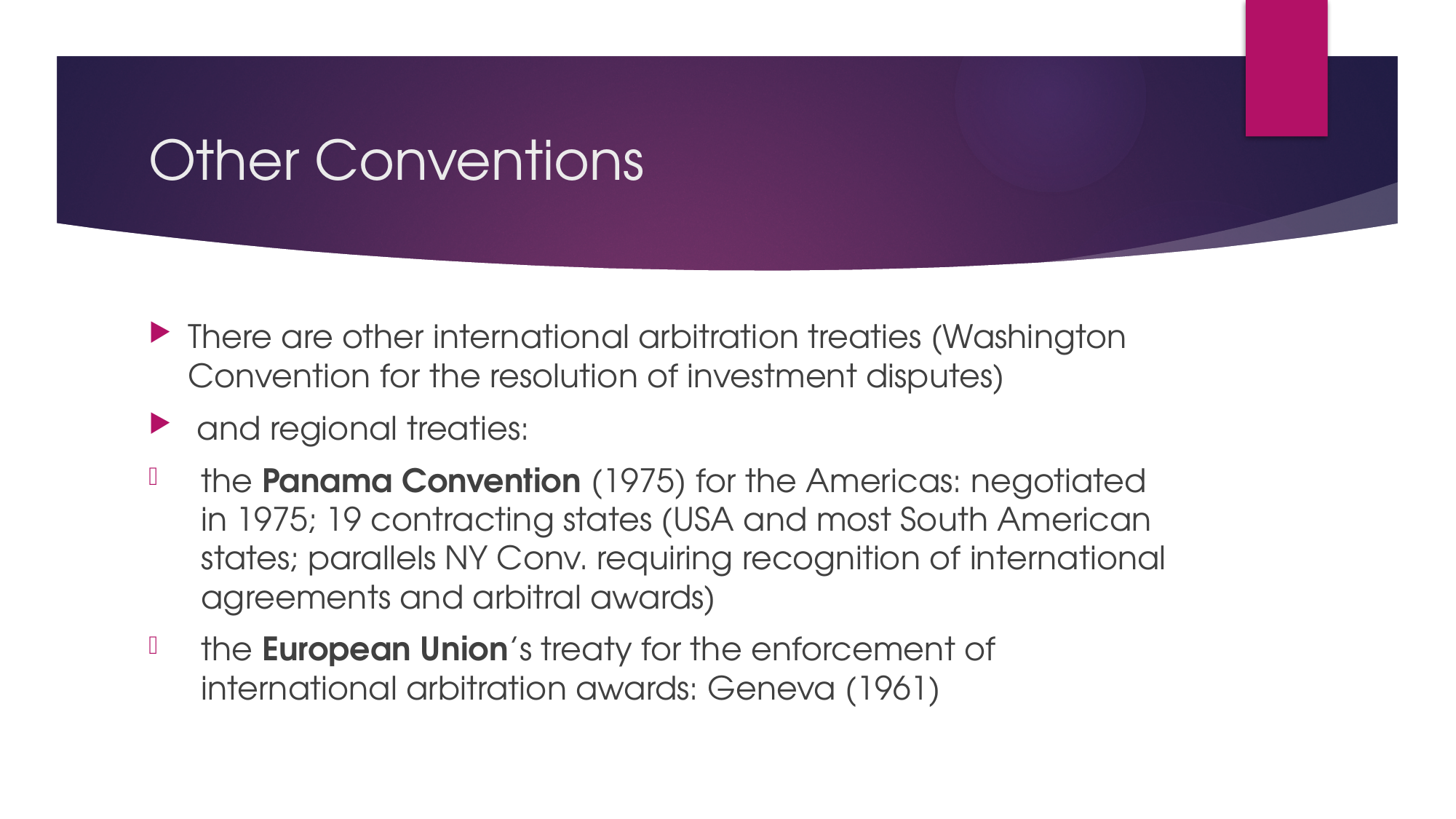

# Other Conventions
There are other international arbitration treaties (Washington Convention for the resolution of investment disputes)
 and regional treaties:
the Panama Convention (1975) for the Americas: negotiated in 1975; 19 contracting states (USA and most South American states; parallels NY Conv. requiring recognition of international agreements and arbitral awards)
the European Union’s treaty for the enforcement of international arbitration awards: Geneva (1961)
22/11/17